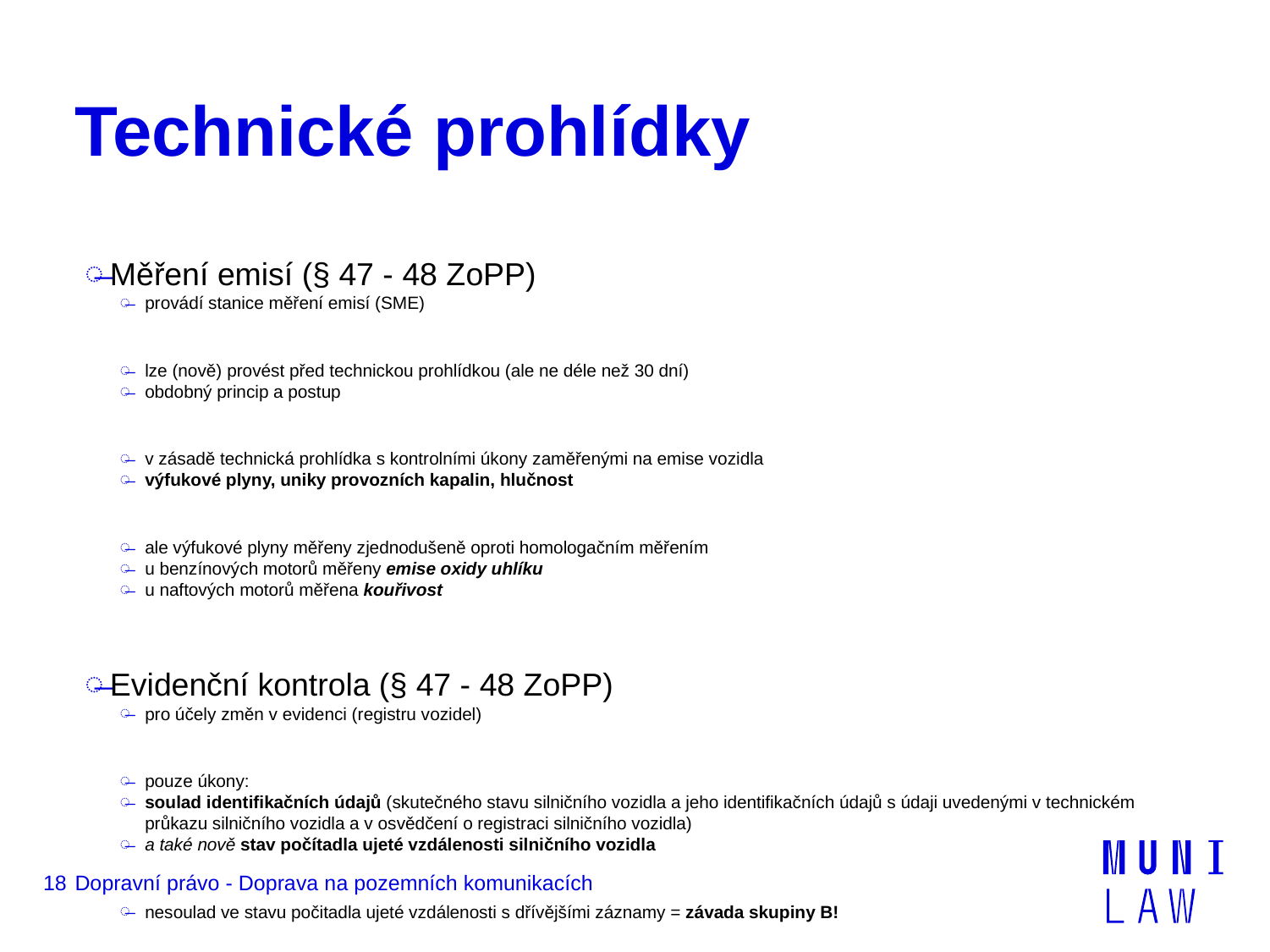

# Technické prohlídky
Měření emisí (§ 47 - 48 ZoPP)
provádí stanice měření emisí (SME)

lze (nově) provést před technickou prohlídkou (ale ne déle než 30 dní)
obdobný princip a postup

v zásadě technická prohlídka s kontrolními úkony zaměřenými na emise vozidla
výfukové plyny, uniky provozních kapalin, hlučnost

ale výfukové plyny měřeny zjednodušeně oproti homologačním měřením
u benzínových motorů měřeny emise oxidy uhlíku
u naftových motorů měřena kouřivost

Evidenční kontrola (§ 47 - 48 ZoPP)
pro účely změn v evidenci (registru vozidel)

pouze úkony:
soulad identifikačních údajů (skutečného stavu silničního vozidla a jeho identifikačních údajů s údaji uvedenými v technickém průkazu silničního vozidla a v osvědčení o registraci silničního vozidla)
a také nově stav počítadla ujeté vzdálenosti silničního vozidla

nesoulad ve stavu počitadla ujeté vzdálenosti s dřívějšími záznamy = závada skupiny B!

18
Dopravní právo - Doprava na pozemních komunikacích